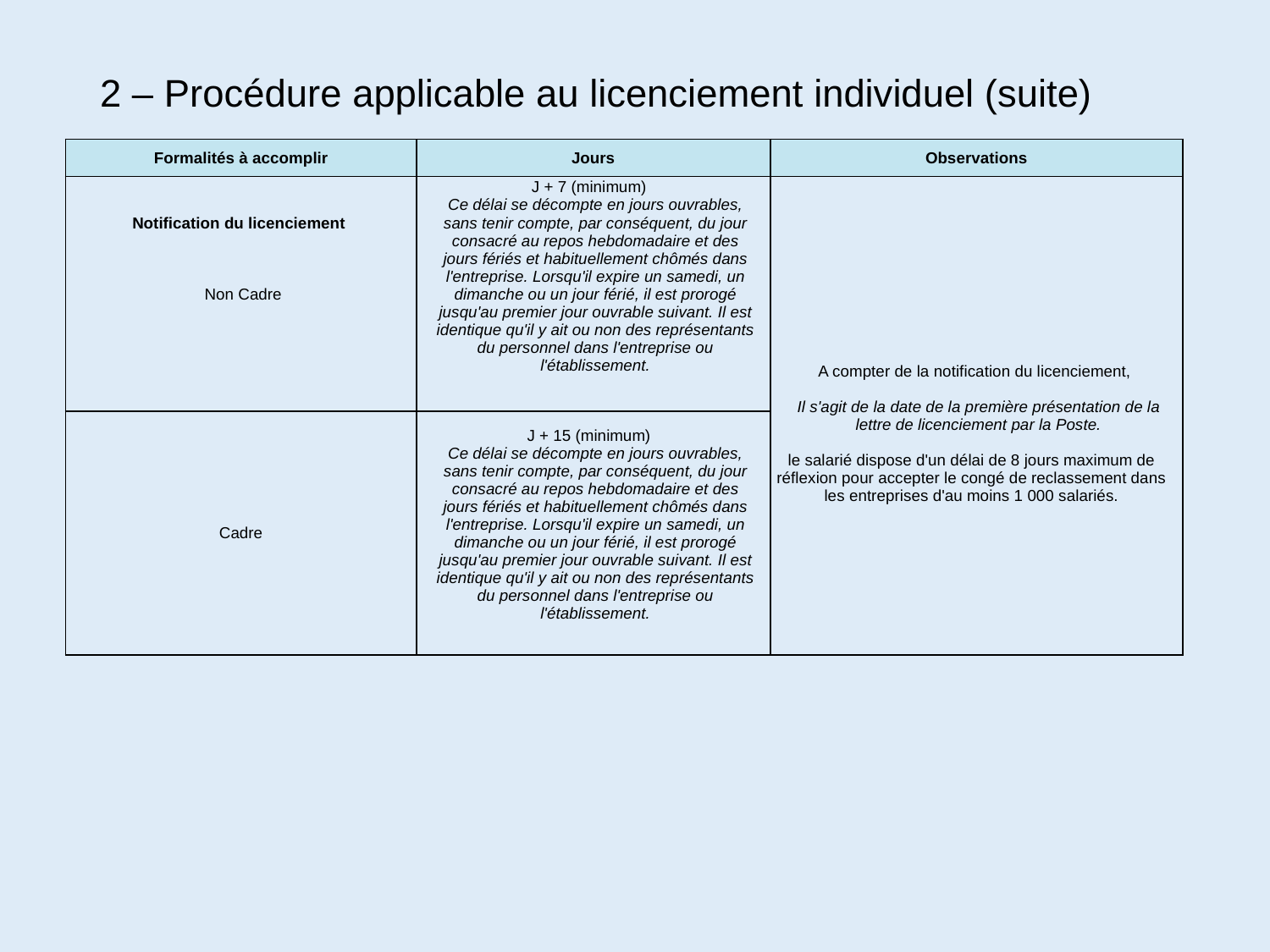

# 2 – Procédure applicable au licenciement individuel (suite)
| Formalités à accomplir | Jours | Observations |
| --- | --- | --- |
| Notification du licenciement  Non Cadre | J + 7 (minimum)   Ce délai se décompte en jours ouvrables, sans tenir compte, par conséquent, du jour consacré au repos hebdomadaire et des jours fériés et habituellement chômés dans l'entreprise. Lorsqu'il expire un samedi, un dimanche ou un jour férié, il est prorogé jusqu'au premier jour ouvrable suivant. Il est identique qu'il y ait ou non des représentants du personnel dans l'entreprise ou l'établissement. | A compter de la notification du licenciement,  Il s'agit de la date de la première présentation de la lettre de licenciement par la Poste. le salarié dispose d'un délai de 8 jours maximum de réflexion pour accepter le congé de reclassement dans les entreprises d'au moins 1 000 salariés. |
| Cadre | J + 15 (minimum)   Ce délai se décompte en jours ouvrables, sans tenir compte, par conséquent, du jour consacré au repos hebdomadaire et des jours fériés et habituellement chômés dans l'entreprise. Lorsqu'il expire un samedi, un dimanche ou un jour férié, il est prorogé jusqu'au premier jour ouvrable suivant. Il est identique qu'il y ait ou non des représentants du personnel dans l'entreprise ou l'établissement. |  |